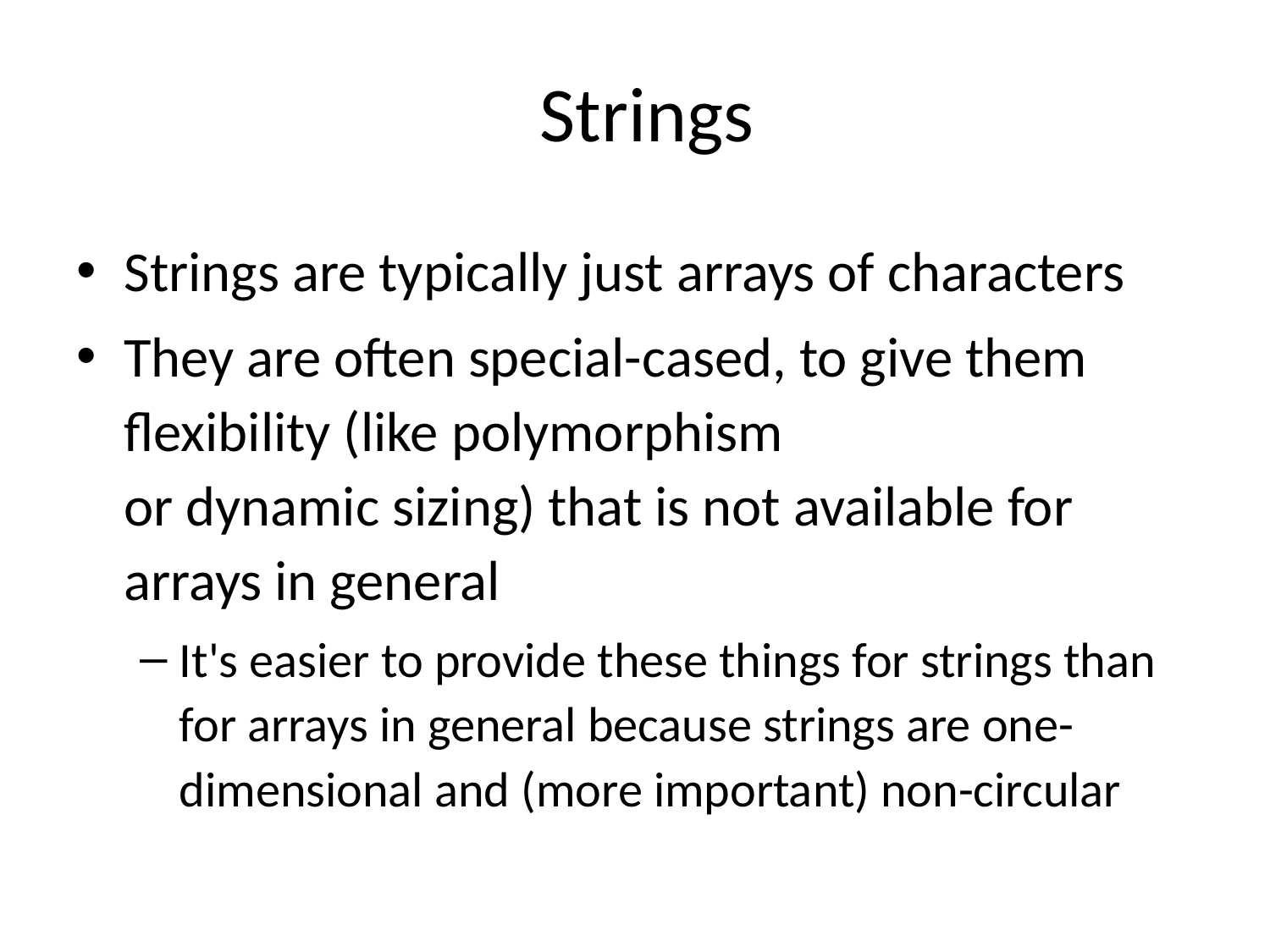

# Strings
Strings are typically just arrays of characters
They are often special-cased, to give them flexibility (like polymorphism
or dynamic sizing) that is not available for arrays in general
It's easier to provide these things for strings than for arrays in general because strings are one-dimensional and (more important) non-circular